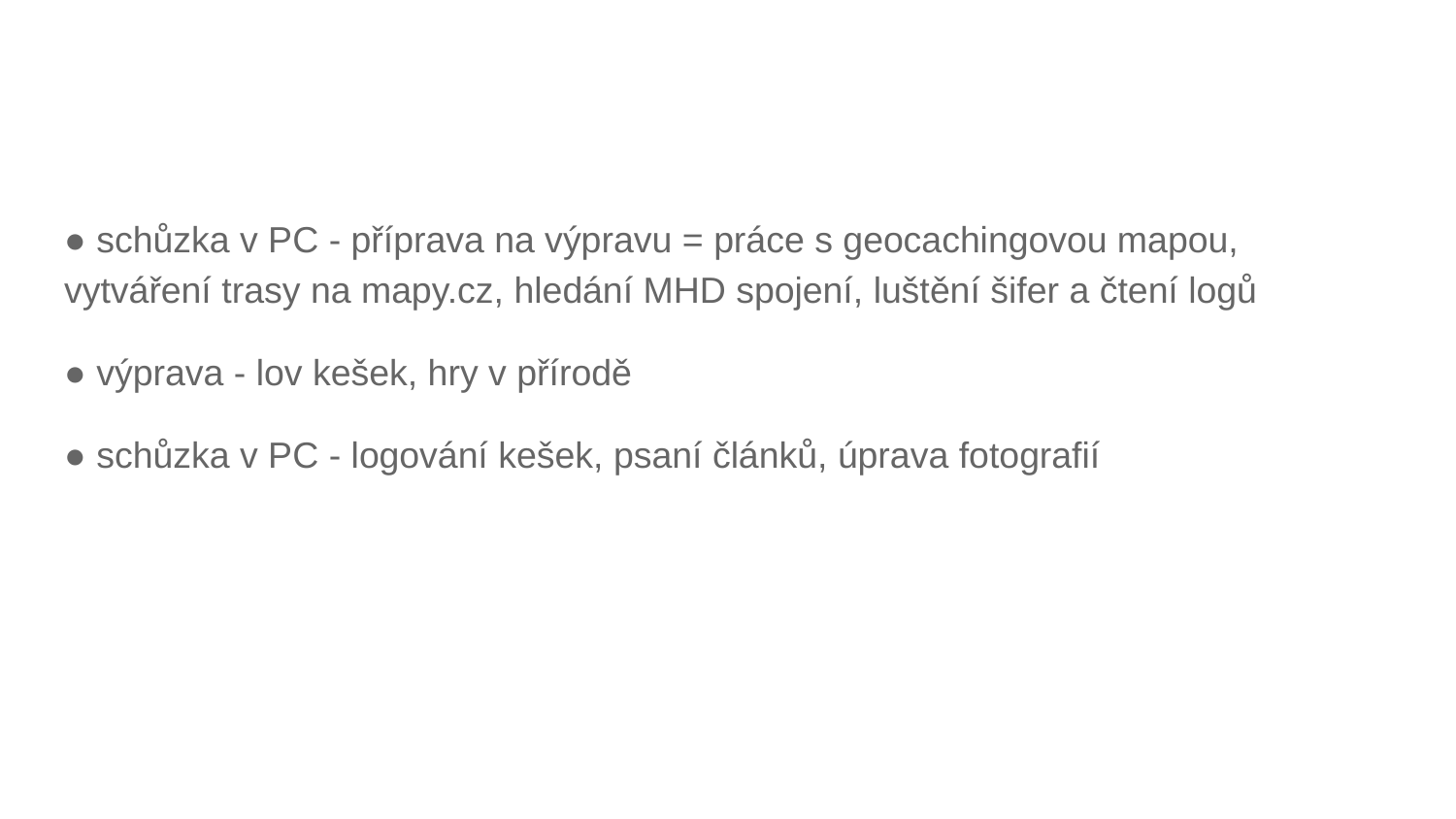

● schůzka v PC - příprava na výpravu = práce s geocachingovou mapou, vytváření trasy na mapy.cz, hledání MHD spojení, luštění šifer a čtení logů
● výprava - lov kešek, hry v přírodě
● schůzka v PC - logování kešek, psaní článků, úprava fotografií